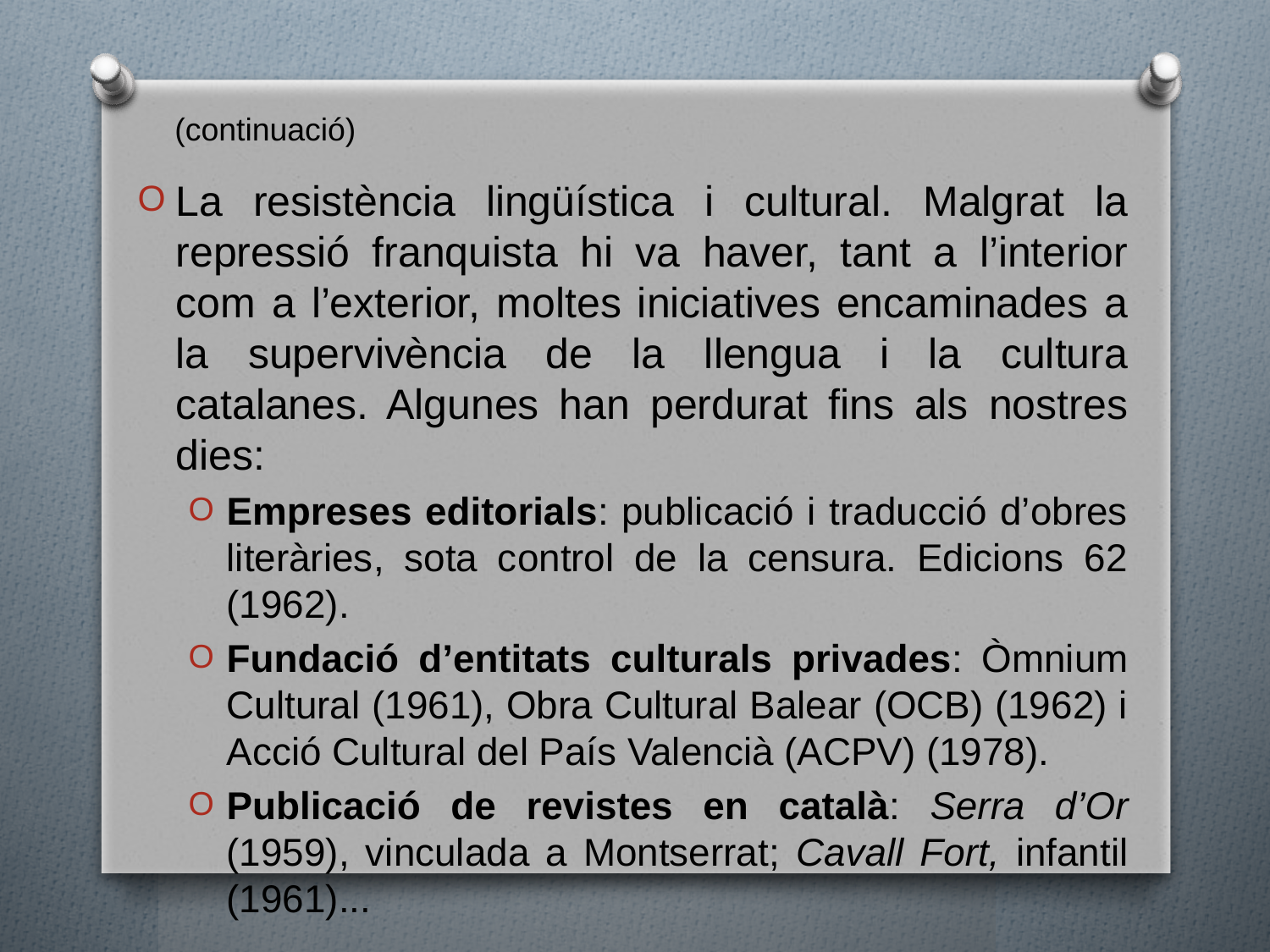

(continuació)

La resistència lingüística i cultural. Malgrat la repressió franquista hi va haver, tant a l’interior com a l’exterior, moltes iniciatives encaminades a la supervivència de la llengua i la cultura catalanes. Algunes han perdurat fins als nostres dies:
Empreses editorials: publicació i traducció d’obres literàries, sota control de la censura. Edicions 62 (1962).
Fundació d’entitats culturals privades: Òmnium Cultural (1961), Obra Cultural Balear (OCB) (1962) i Acció Cultural del País Valencià (ACPV) (1978).
Publicació de revistes en català: Serra d’Or (1959), vinculada a Montserrat; Cavall Fort, infantil (1961)...